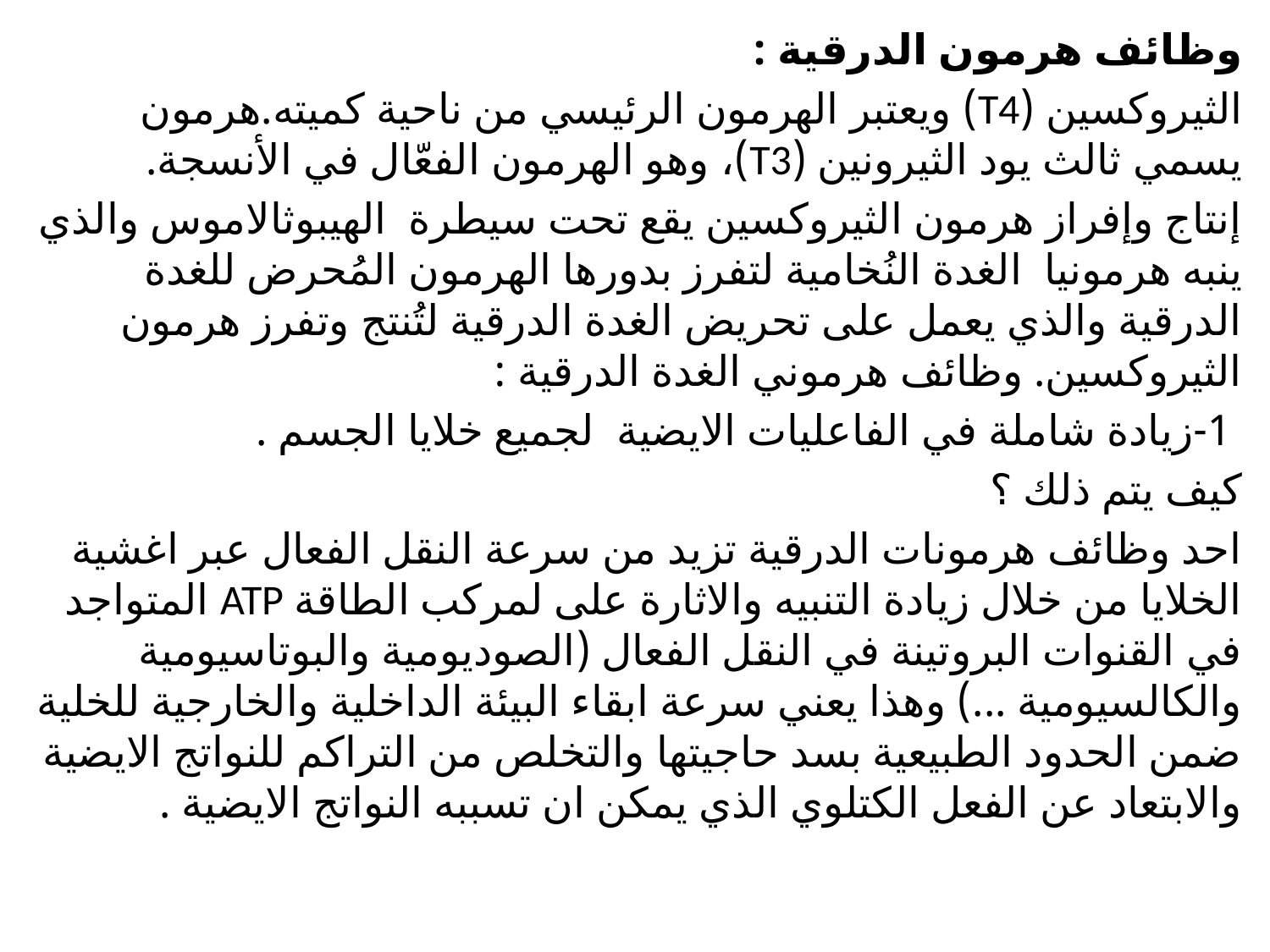

وظائف هرمون الدرقية :
الثيروكسين (T4) ويعتبر الهرمون الرئيسي من ناحية كميته.هرمون يسمي ثالث يود الثيرونين (T3)، وهو الهرمون الفعّال في الأنسجة.
إنتاج وإفراز هرمون الثيروكسين يقع تحت سيطرة  الهيبوثالاموس والذي ينبه هرمونيا  الغدة النُخامية لتفرز بدورها الهرمون المُحرض للغدة الدرقية والذي يعمل على تحريض الغدة الدرقية لتُنتج وتفرز هرمون الثيروكسين. وظائف هرموني الغدة الدرقية :
 1-زيادة شاملة في الفاعليات الايضية  لجميع خلايا الجسم .
كيف يتم ذلك ؟
احد وظائف هرمونات الدرقية تزيد من سرعة النقل الفعال عبر اغشية الخلايا من خلال زيادة التنبيه والاثارة على لمركب الطاقة ATP المتواجد في القنوات البروتينة في النقل الفعال (الصوديومية والبوتاسيومية والكالسيومية ...) وهذا يعني سرعة ابقاء البيئة الداخلية والخارجية للخلية ضمن الحدود الطبيعية بسد حاجيتها والتخلص من التراكم للنواتج الايضية والابتعاد عن الفعل الكتلوي الذي يمكن ان تسببه النواتج الايضية .